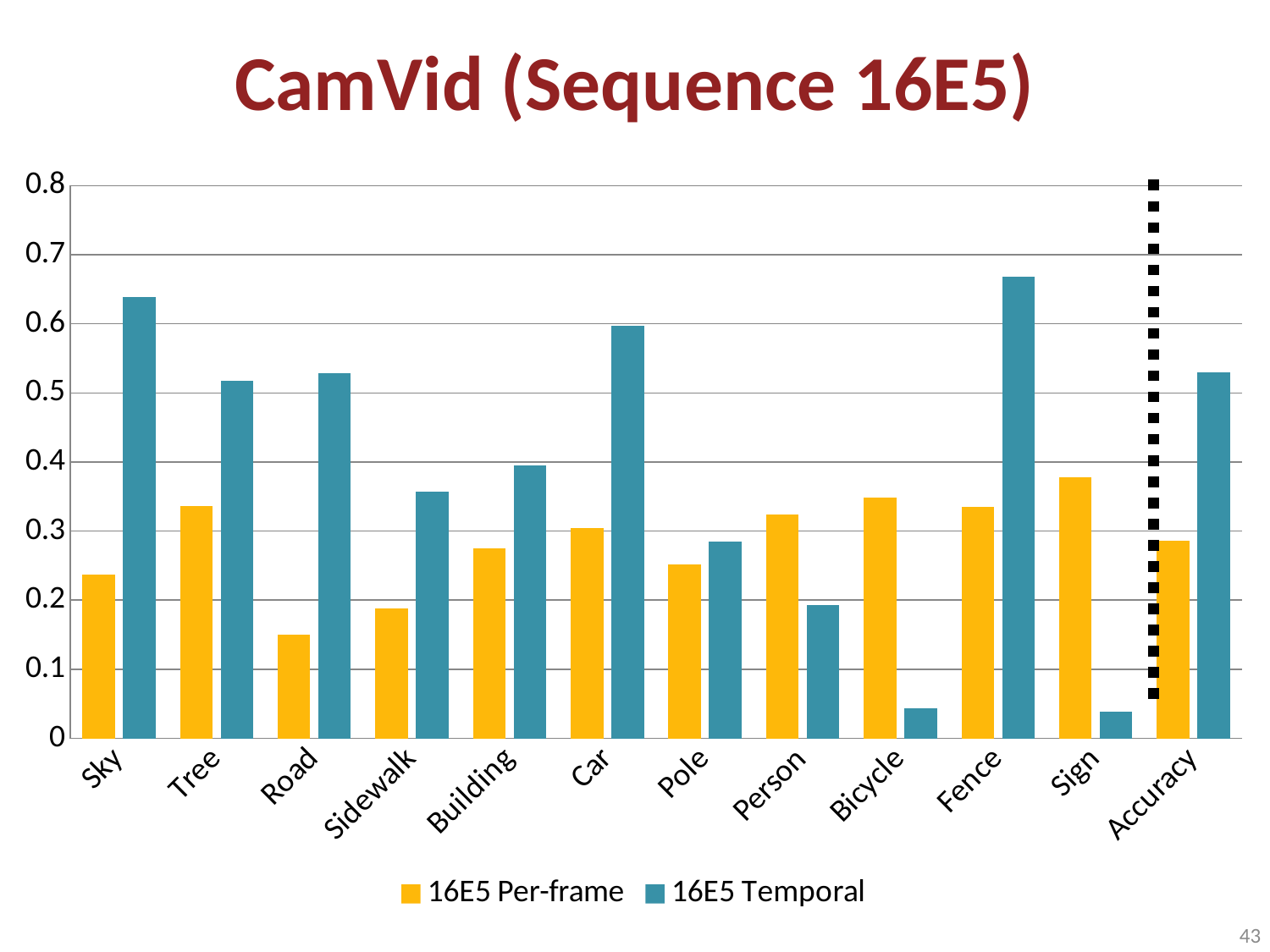

# CamVid (Sequence 16E5)

### Chart

| Category | 16E5 Per-frame | 16E5 Temporal |
|---|---|---|
| Sky | 0.237 | 0.639 |
| Tree | 0.336 | 0.518 |
| Road | 0.15 | 0.529 |
| Sidewalk | 0.188 | 0.357 |
| Building | 0.275 | 0.395 |
| Car | 0.304 | 0.597 |
| Pole | 0.252 | 0.285 |
| Person | 0.324 | 0.193 |
| Bicycle | 0.348 | 0.043 |
| Fence | 0.335 | 0.668 |
| Sign | 0.378 | 0.039 |
| Accuracy | 0.286 | 0.53 |
43